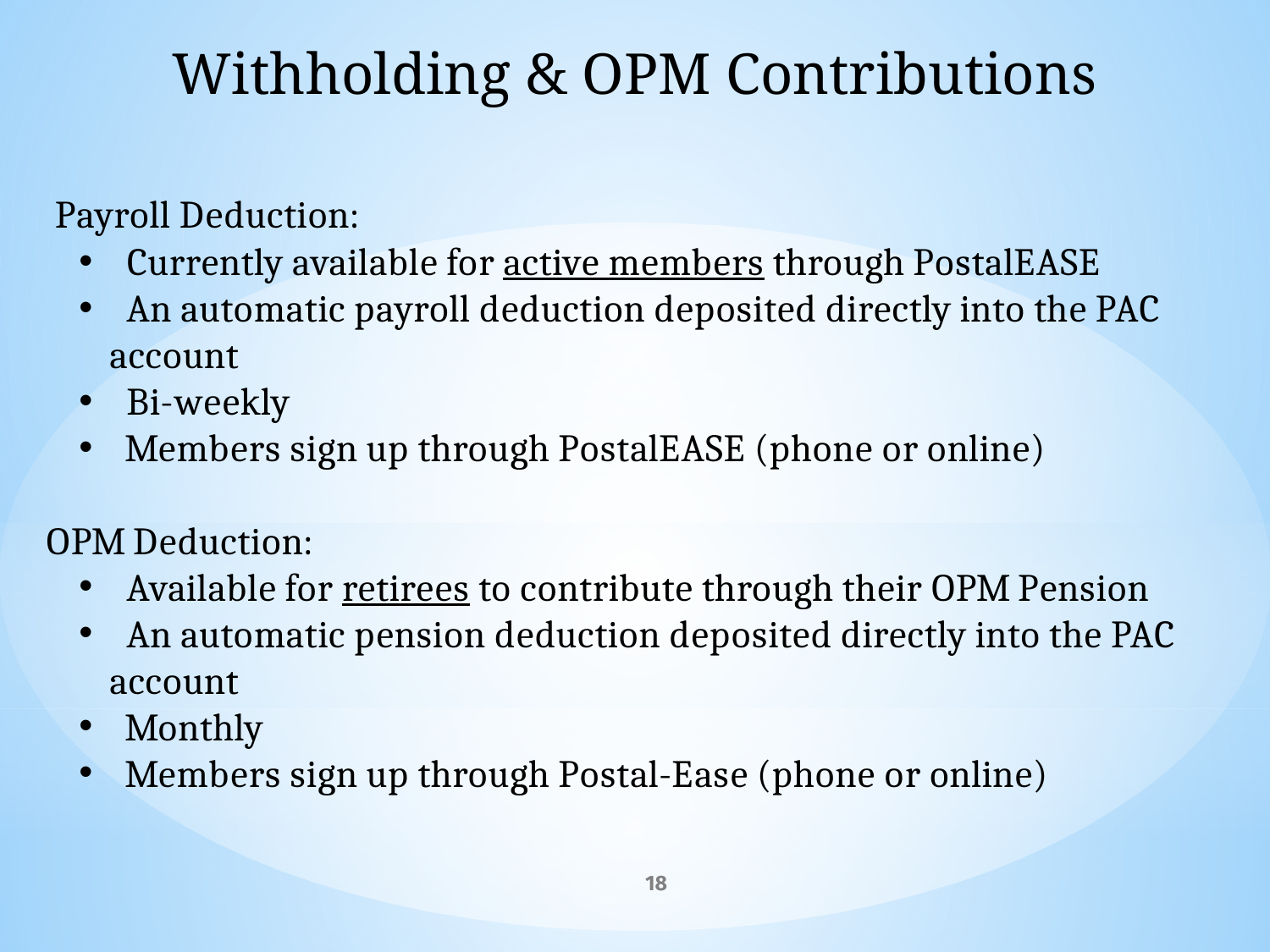

Withholding & OPM Contributions
 Payroll Deduction:
  Currently available for active members through PostalEASE
  An automatic payroll deduction deposited directly into the PAC account
  Bi-weekly
  Members sign up through PostalEASE (phone or online)

OPM Deduction:
  Available for retirees to contribute through their OPM Pension
  An automatic pension deduction deposited directly into the PAC account
  Monthly
  Members sign up through Postal-Ease (phone or online)
18